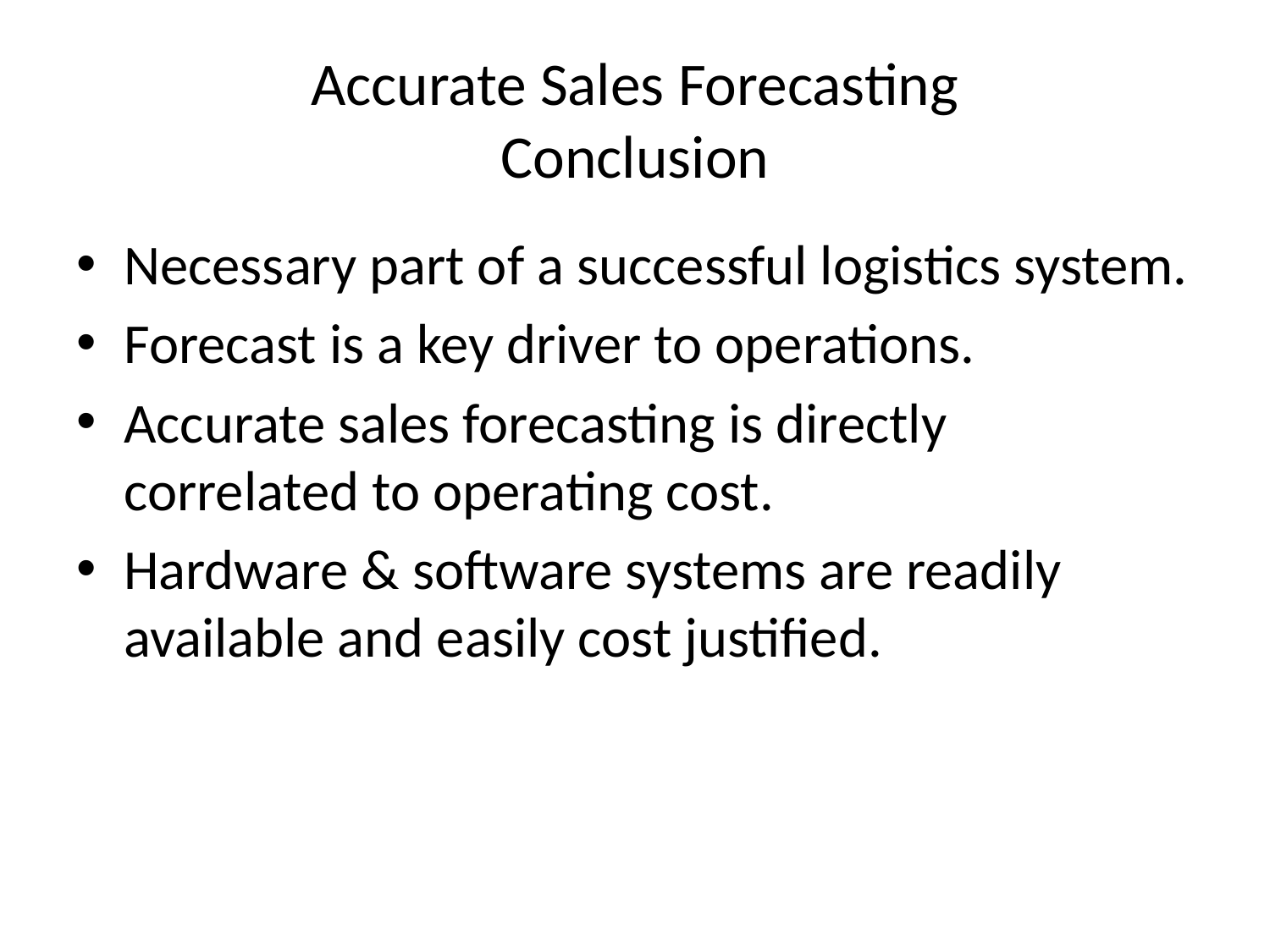

# Accurate Sales Forecasting Conclusion
Necessary part of a successful logistics system.
Forecast is a key driver to operations.
Accurate sales forecasting is directly correlated to operating cost.
Hardware & software systems are readily available and easily cost justified.